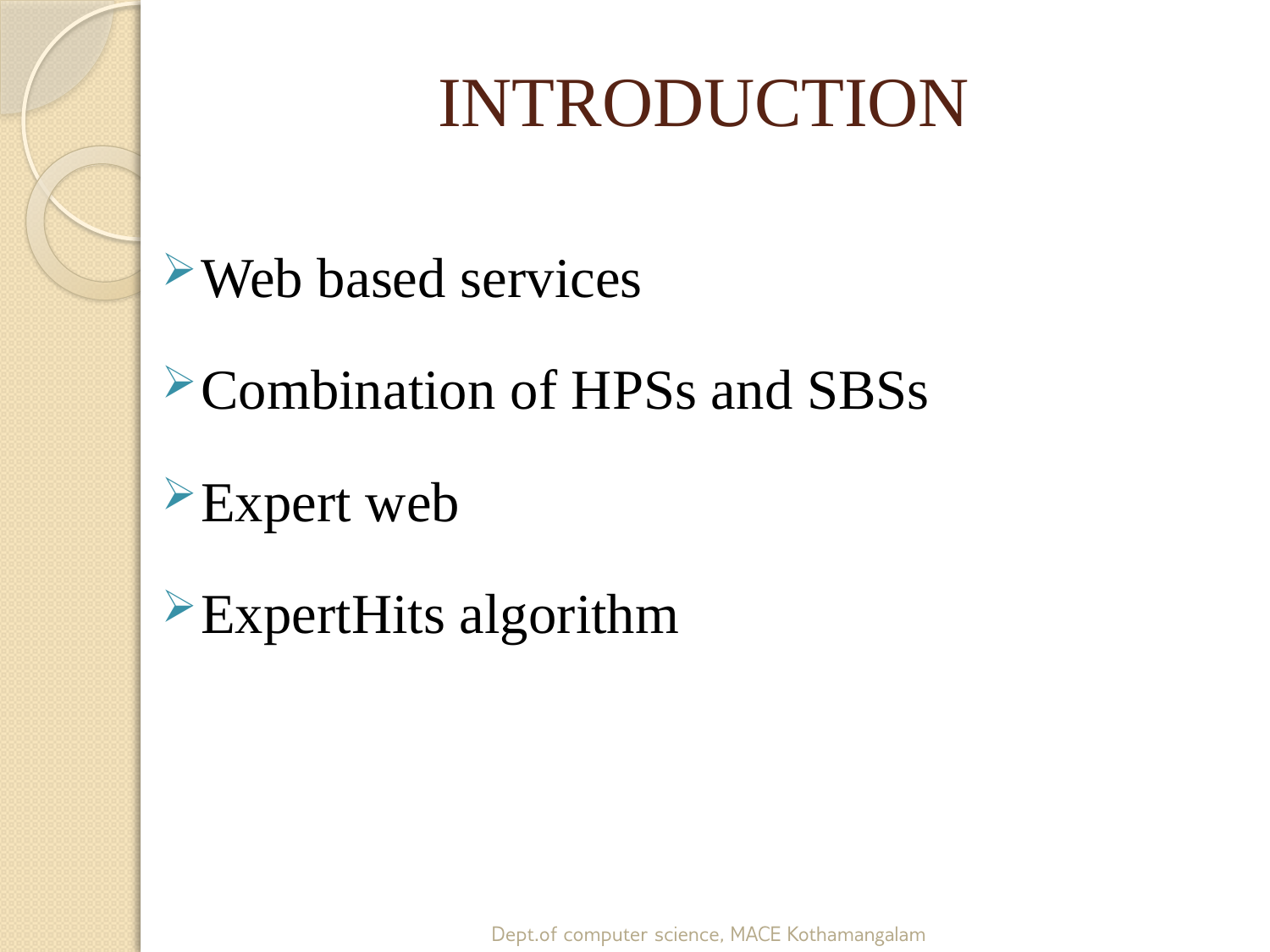

# INTRODUCTION
Web based services
Combination of HPSs and SBSs
Expert web
ExpertHits algorithm

Dept.of computer science, MACE Kothamangalam